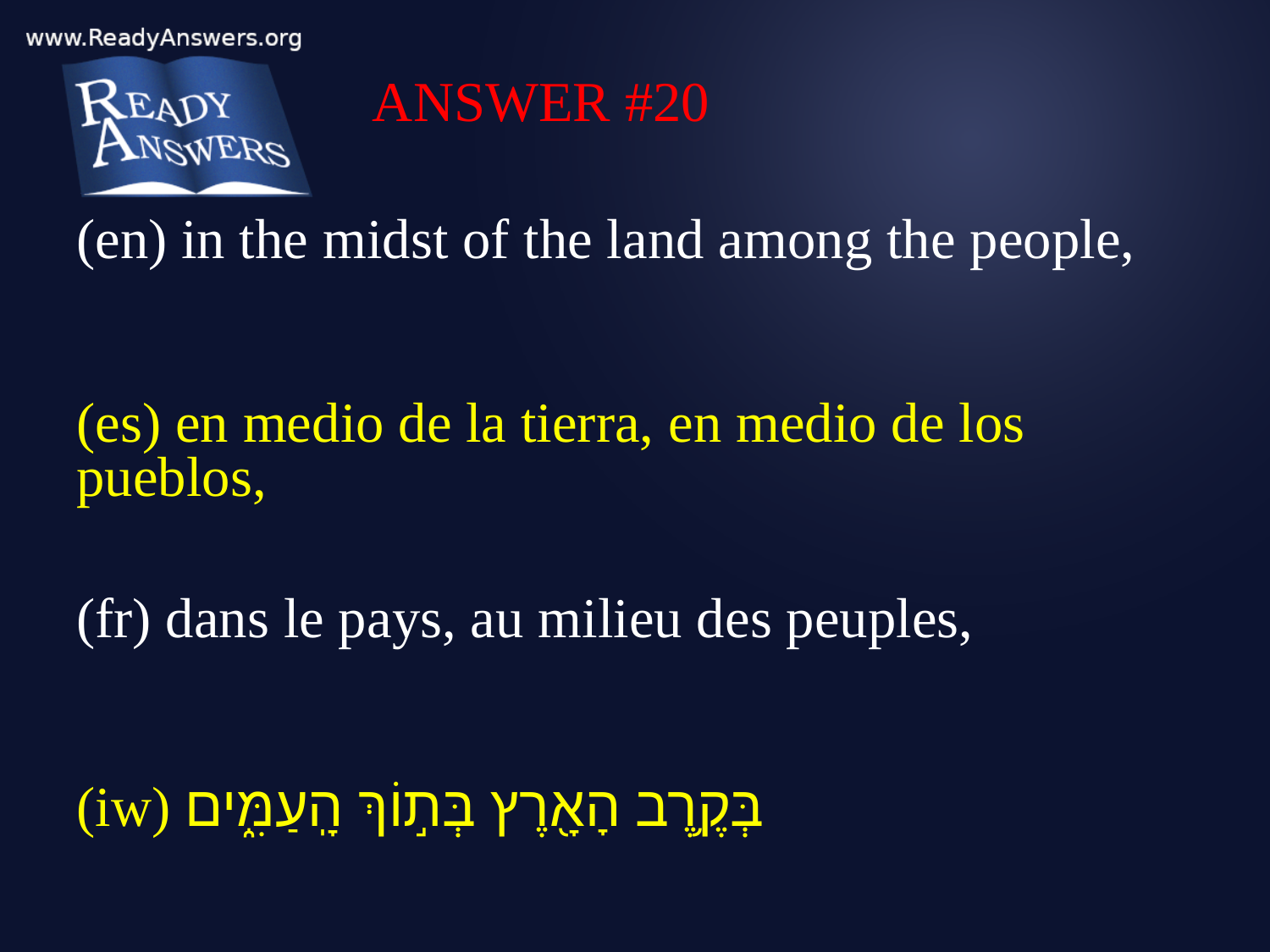

ANSWER #20
(en) in the midst of the land among the people,
(es) en medio de la tierra, en medio de los pueblos,
(fr) dans le pays, au milieu des peuples,
(iw) בְּקֶ֥רֶב הָאָ֖רֶץ בְּת֣וֹךְ הָֽעַמִּ֑ים